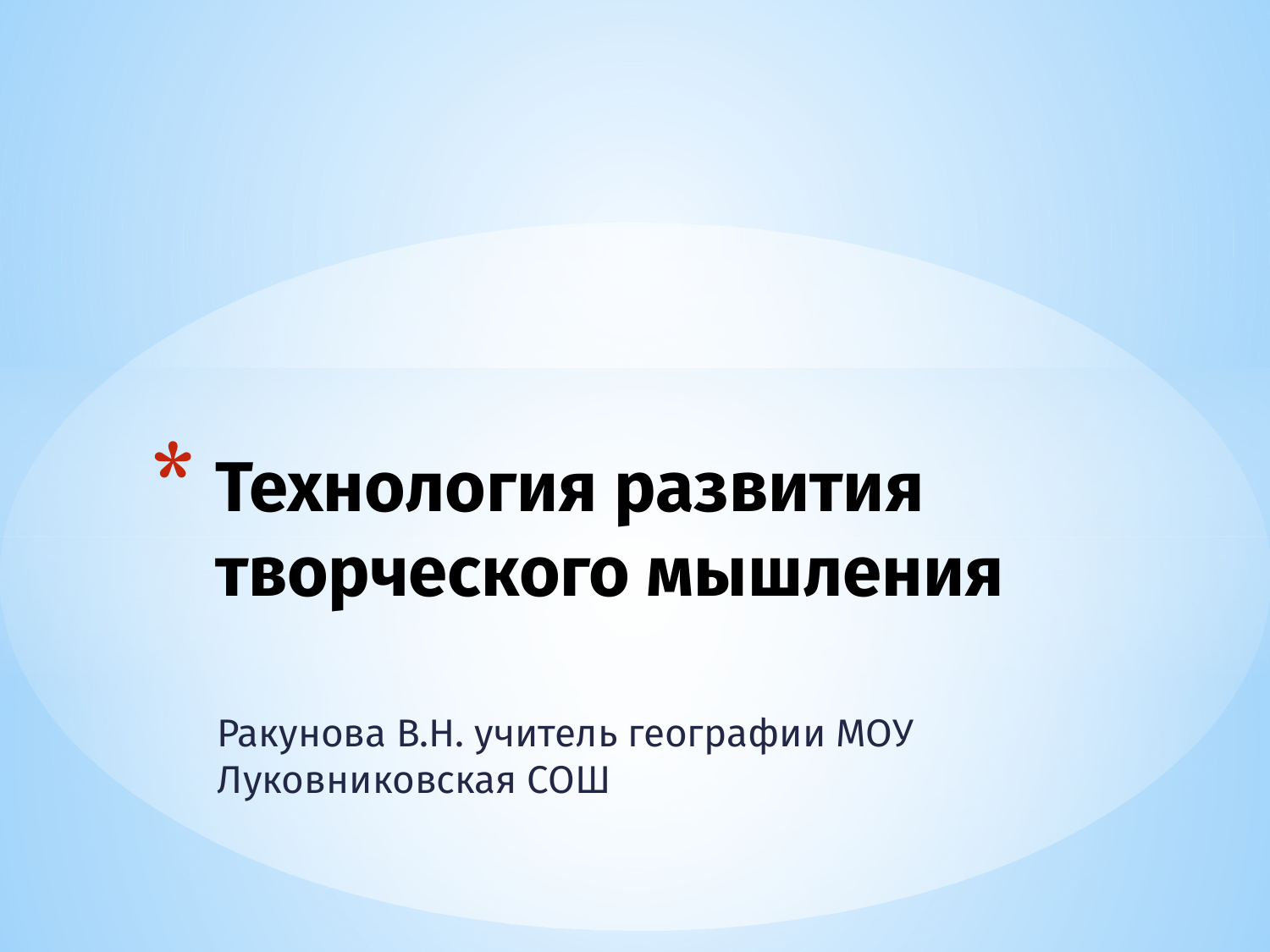

# Технология развития творческого мышления
Ракунова В.Н. учитель географии МОУ Луковниковская СОШ